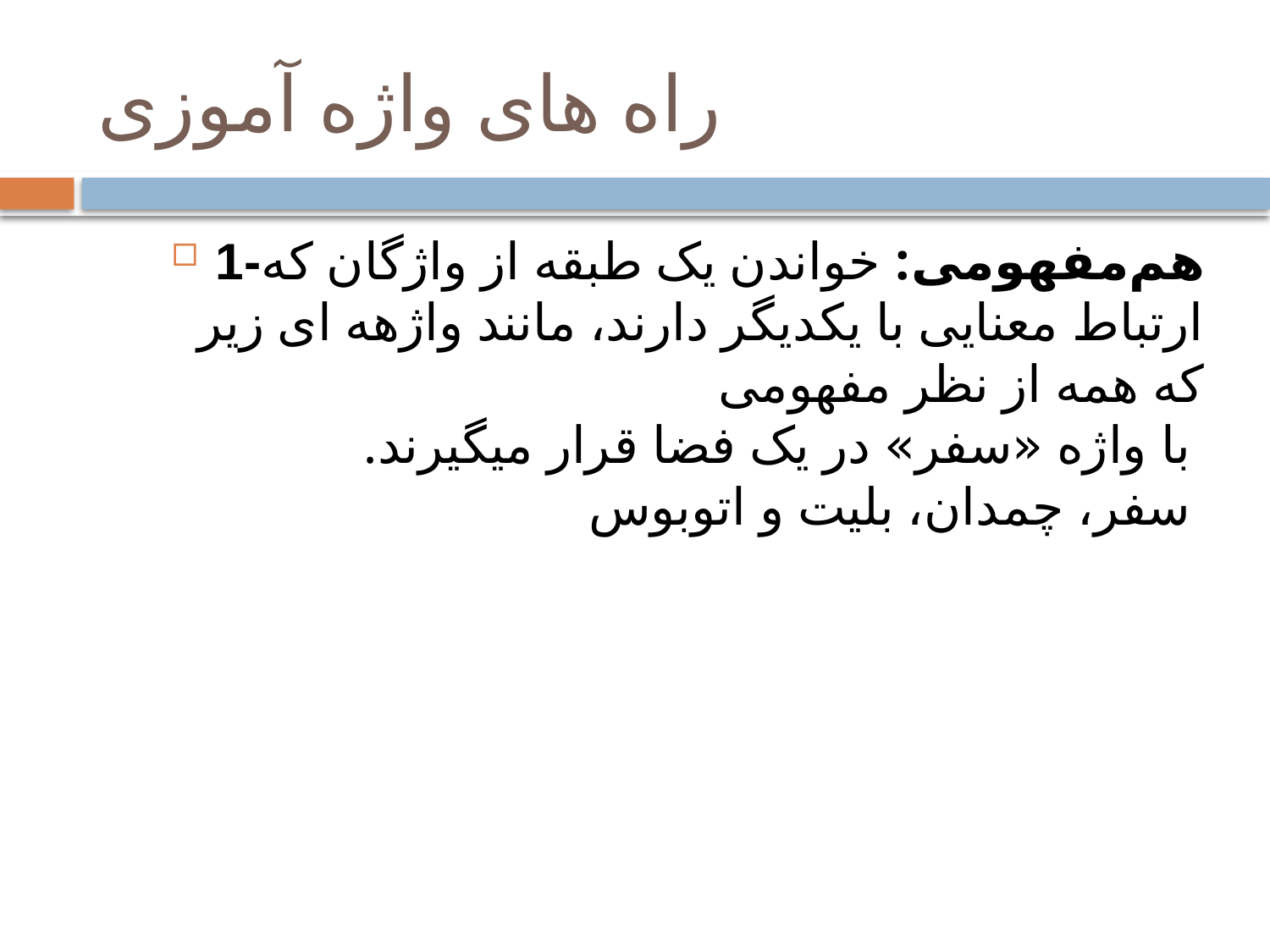

# راه های واژه آموزی
1-هم‌مفهومی: خواندن یک طبقه از واژگان که ارتباط معنایی با یکدیگر دارند، مانند واژهه ای زیر که همه از نظر مفهومی
 با واژه «سفر» در یک فضا قرار میگیرند.
سفر، چمدان، بلیت و اتوبوس